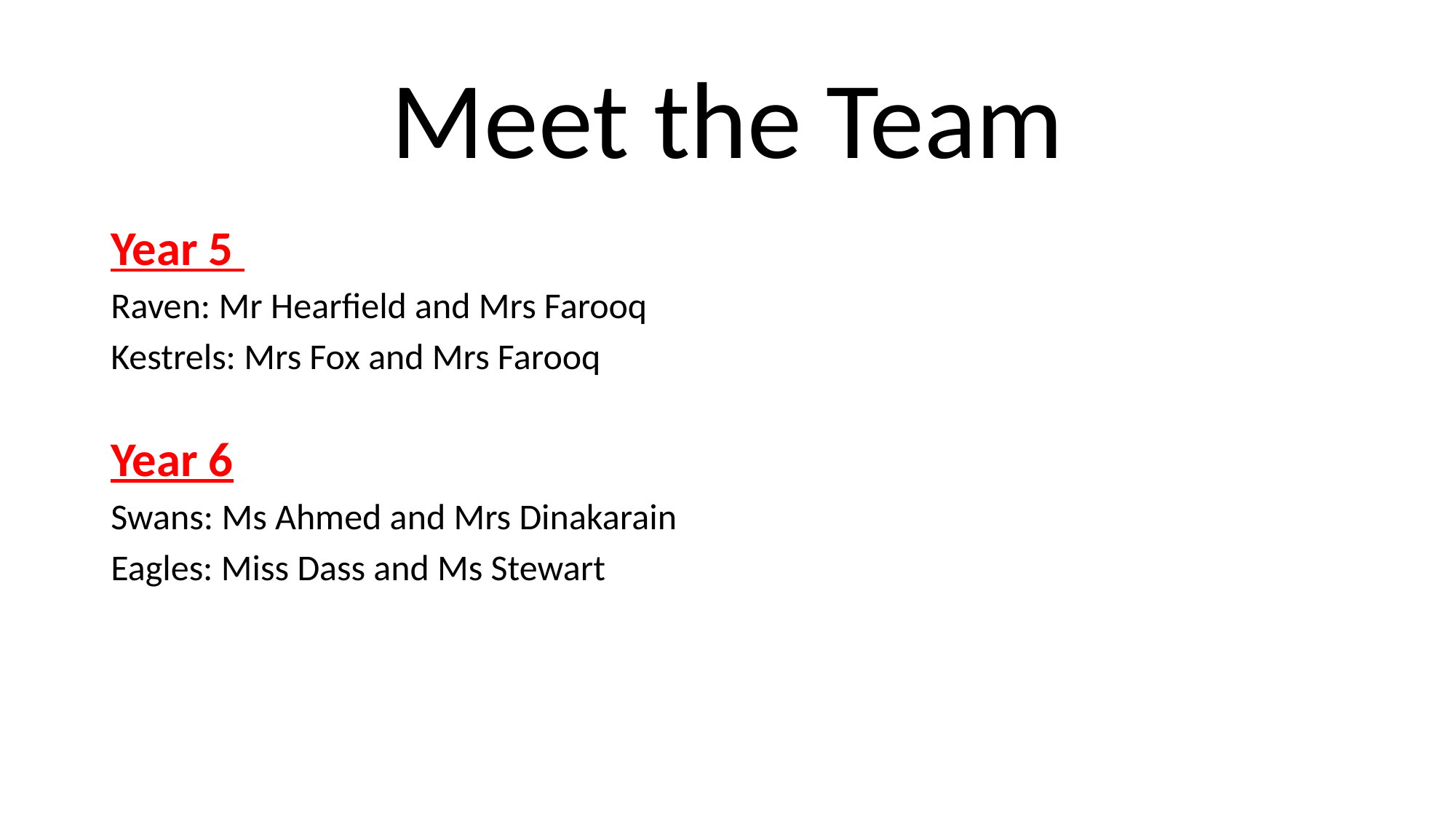

# Meet the Team
Year 5
Raven: Mr Hearfield and Mrs Farooq
Kestrels: Mrs Fox and Mrs Farooq

Year 6
Swans: Ms Ahmed and Mrs Dinakarain
Eagles: Miss Dass and Ms Stewart